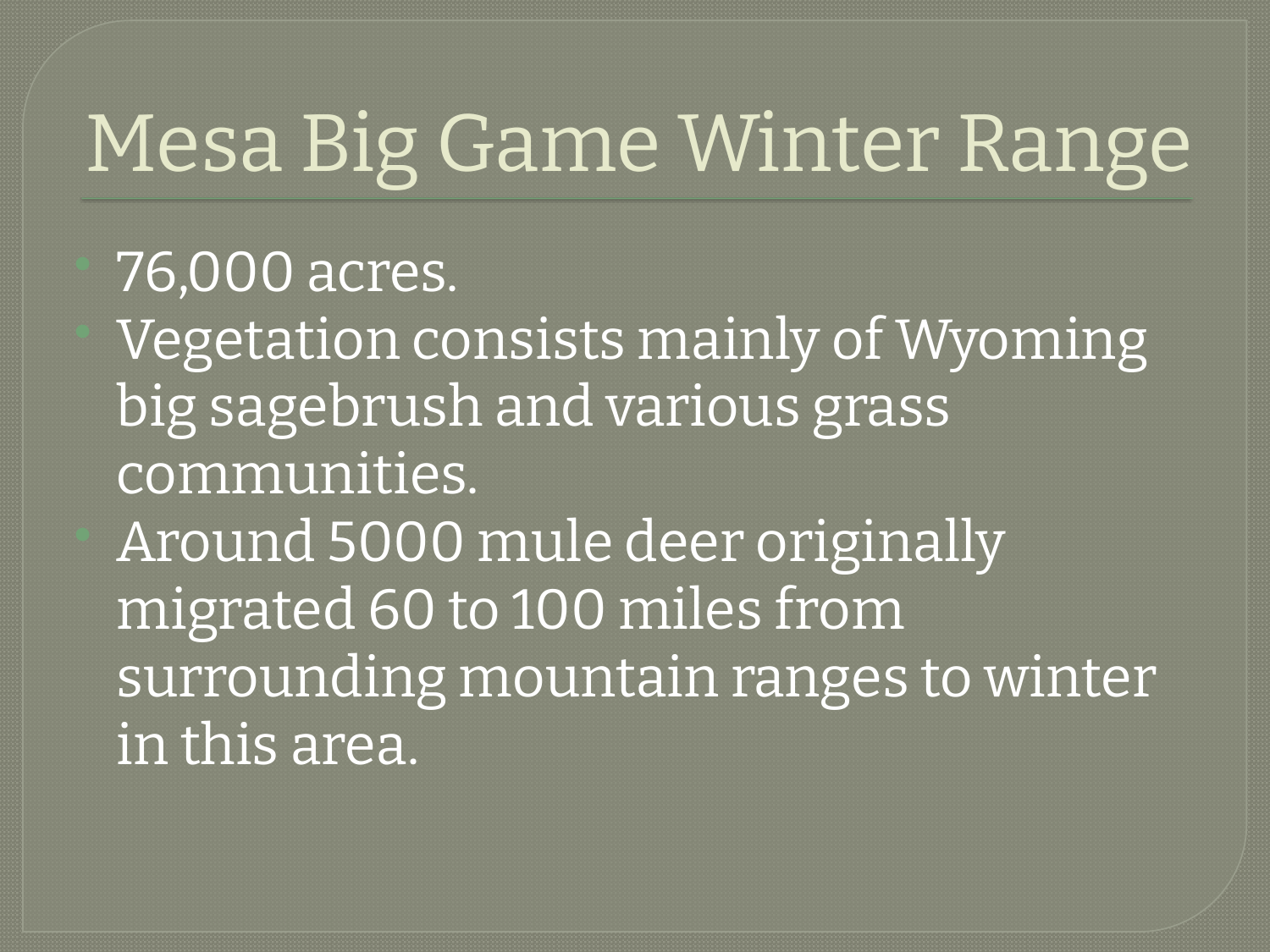

# Mesa Big Game Winter Range
76,000 acres.
Vegetation consists mainly of Wyoming big sagebrush and various grass communities.
Around 5000 mule deer originally migrated 60 to 100 miles from surrounding mountain ranges to winter in this area.